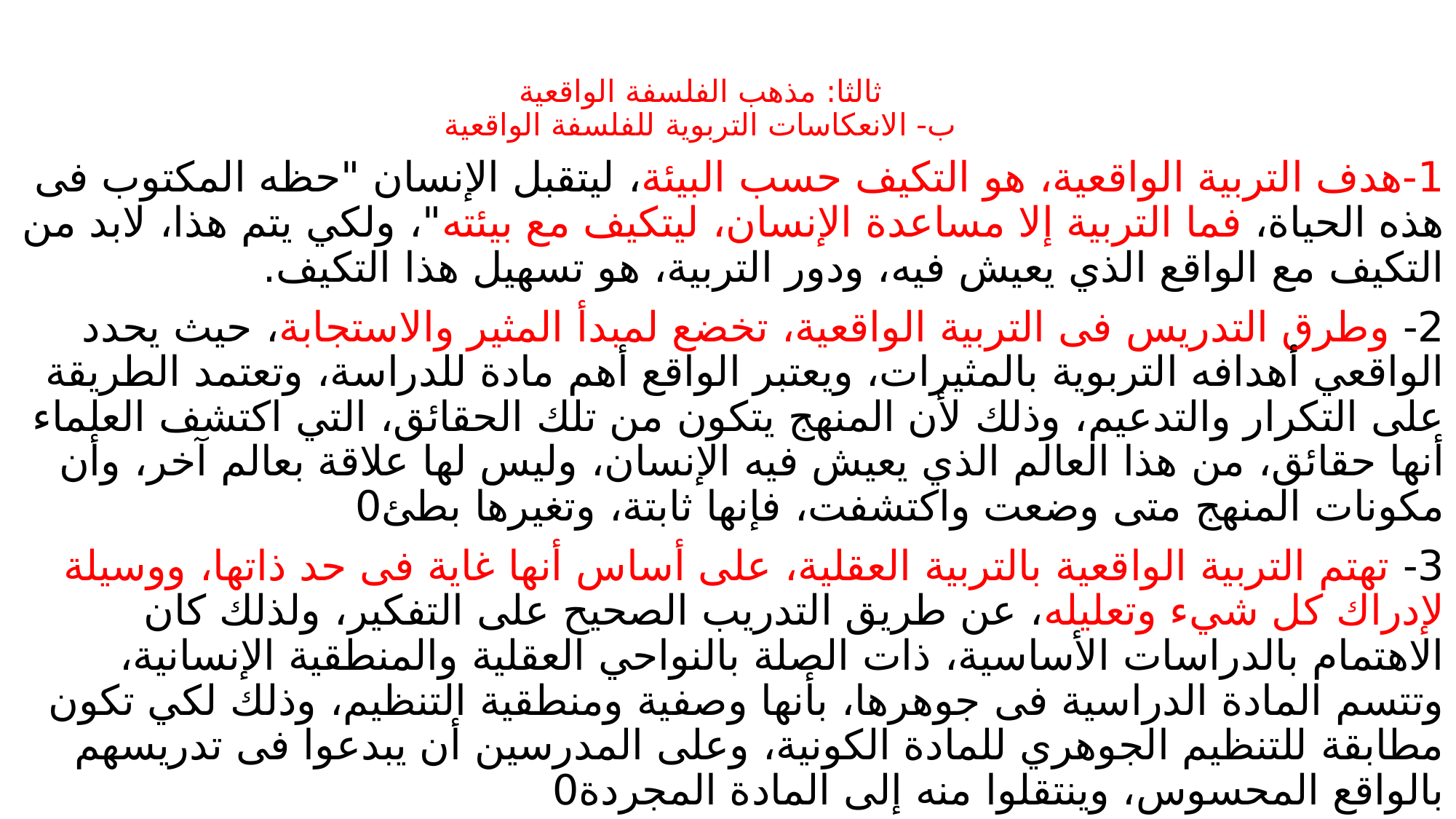

# ثالثا: مذهب الفلسفة الواقعية ب- الانعكاسات التربوية للفلسفة الواقعية
1-هدف التربية الواقعية، هو التكيف حسب البيئة، ليتقبل الإنسان "حظه المكتوب فى هذه الحياة، فما التربية إلا مساعدة الإنسان، ليتكيف مع بيئته"، ولكي يتم هذا، لابد من التكيف مع الواقع الذي يعيش فيه، ودور التربية، هو تسهيل هذا التكيف.
2- وطرق التدريس فى التربية الواقعية، تخضع لمبدأ المثير والاستجابة، حيث يحدد الواقعي أهدافه التربوية بالمثيرات، ويعتبر الواقع أهم مادة للدراسة، وتعتمد الطريقة على التكرار والتدعيم، وذلك لأن المنهج يتكون من تلك الحقائق، التي اكتشف العلماء أنها حقائق، من هذا العالم الذي يعيش فيه الإنسان، وليس لها علاقة بعالم آخر، وأن مكونات المنهج متى وضعت واكتشفت، فإنها ثابتة، وتغيرها بطئ0
3- تهتم التربية الواقعية بالتربية العقلية، على أساس أنها غاية فى حد ذاتها، ووسيلة لإدراك كل شيء وتعليله، عن طريق التدريب الصحيح على التفكير، ولذلك كان الاهتمام بالدراسات الأساسية، ذات الصلة بالنواحي العقلية والمنطقية الإنسانية، وتتسم المادة الدراسية فى جوهرها، بأنها وصفية ومنطقية التنظيم، وذلك لكي تكون مطابقة للتنظيم الجوهري للمادة الكونية، وعلى المدرسين أن يبدعوا فى تدريسهم بالواقع المحسوس، وينتقلوا منه إلى المادة المجردة0